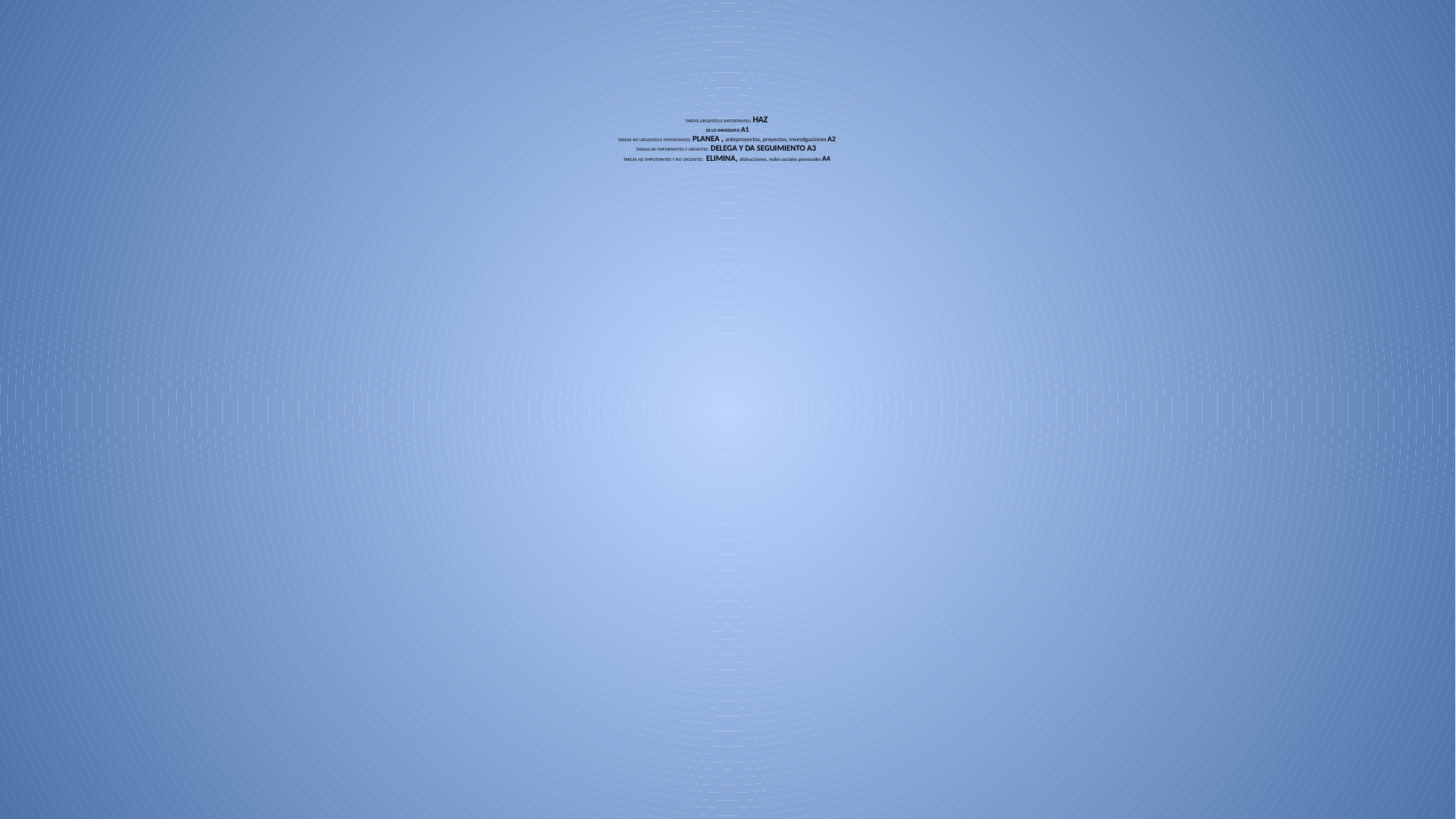

# TAREAS URGENTES E IMPORTANTES: HAZ, ES LO INMEDIATO A1 TAREAS NO URGENTES E IMPORTANTES: PLANEA , anteproyectos, proyectos, investigaciones A2 TAREAS NO IMPORTANTES Y URGENTES: DELEGA Y DA SEGUIMIENTO A3 TAREAS NO IMPORTANTES Y NO URGENTES:  ELIMINA, distracciones, redes sociales personales A4